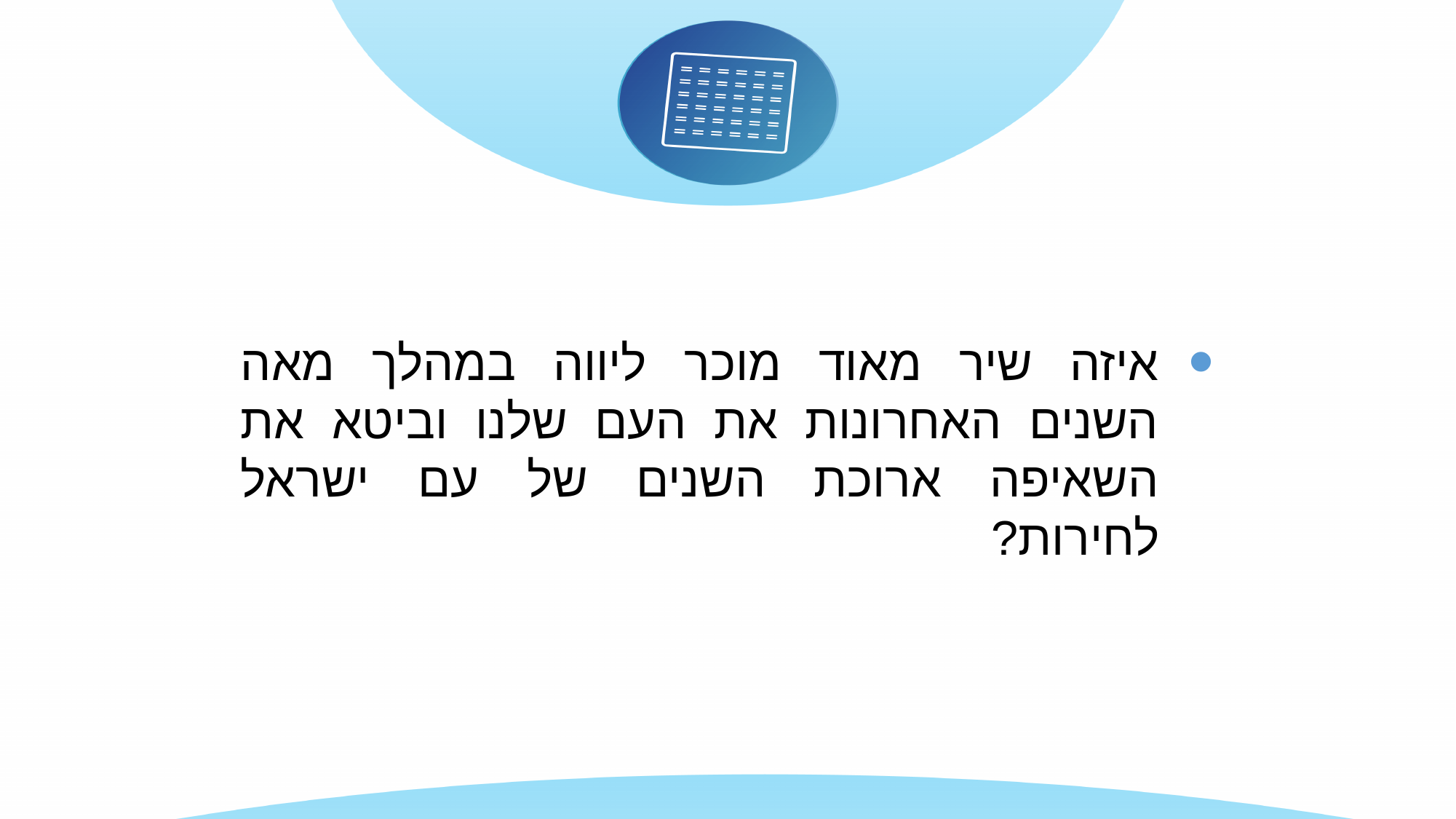

איזה שיר מאוד מוכר ליווה במהלך מאה השנים האחרונות את העם שלנו וביטא את השאיפה ארוכת השנים של עם ישראל לחירות?